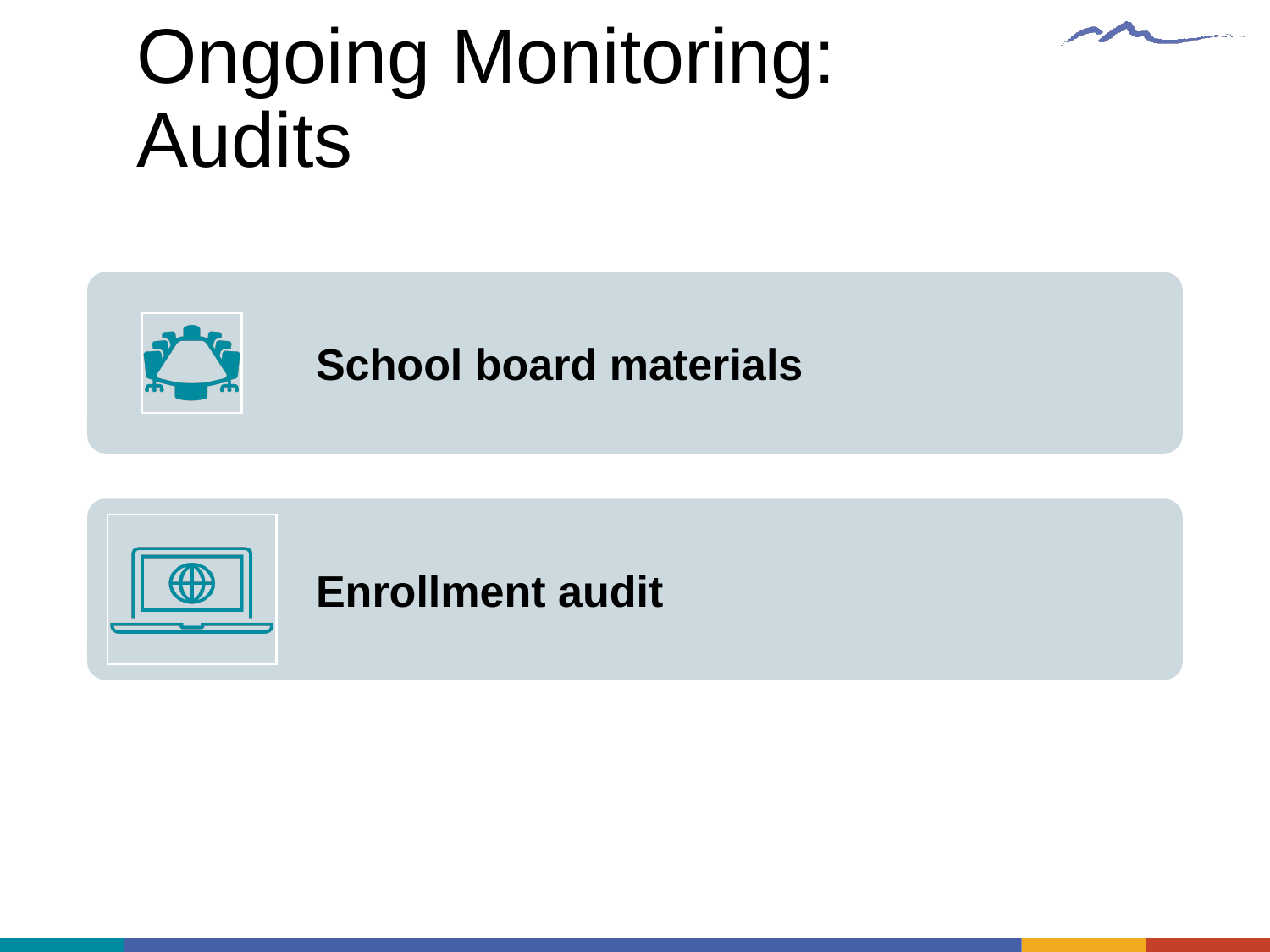

# Ongoing Monitoring: Audits
School board materials
Enrollment audit